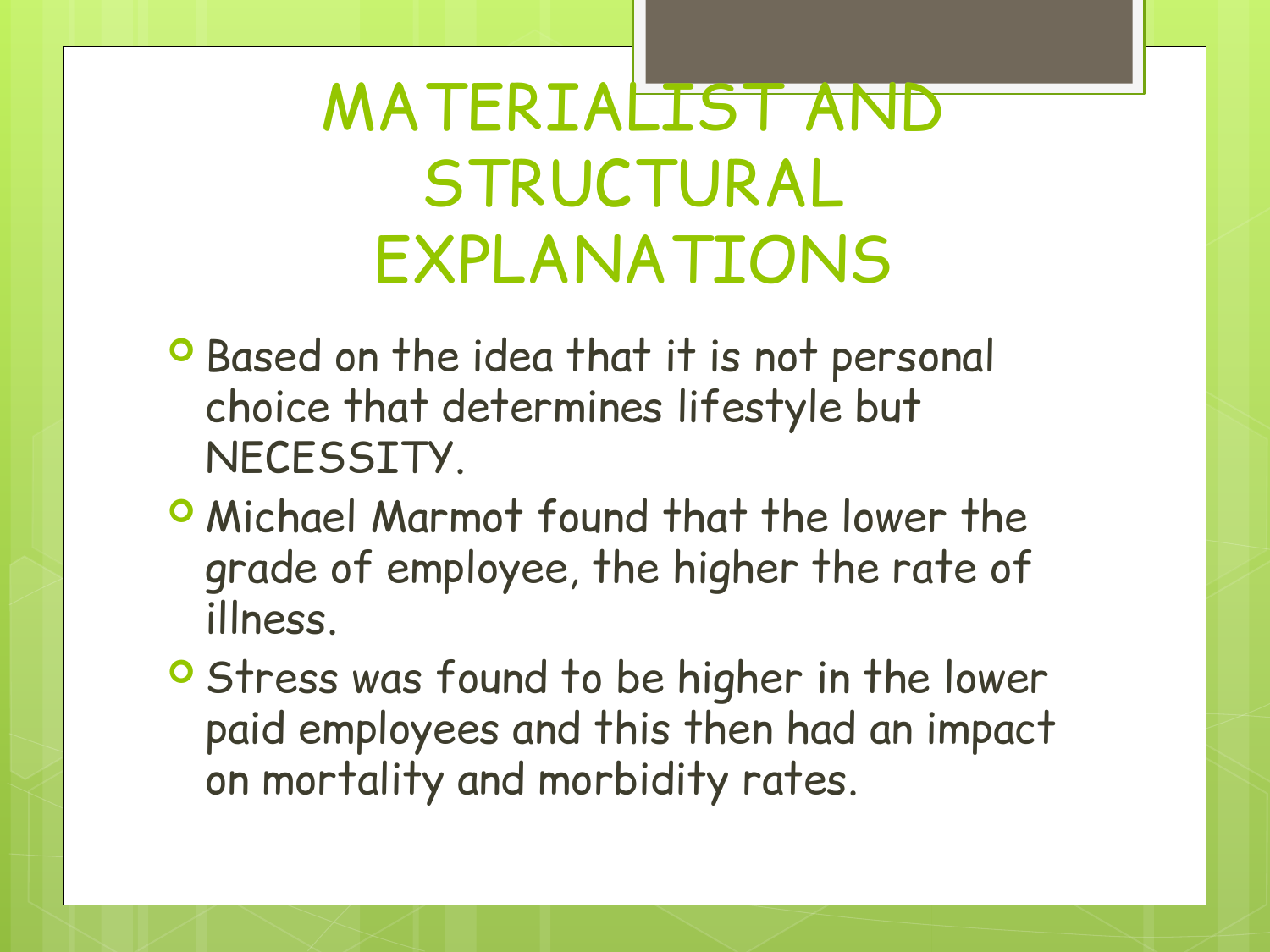

# MATERIALIST AND STRUCTURAL EXPLANATIONS
Based on the idea that it is not personal choice that determines lifestyle but NECESSITY.
Michael Marmot found that the lower the grade of employee, the higher the rate of illness.
Stress was found to be higher in the lower paid employees and this then had an impact on mortality and morbidity rates.